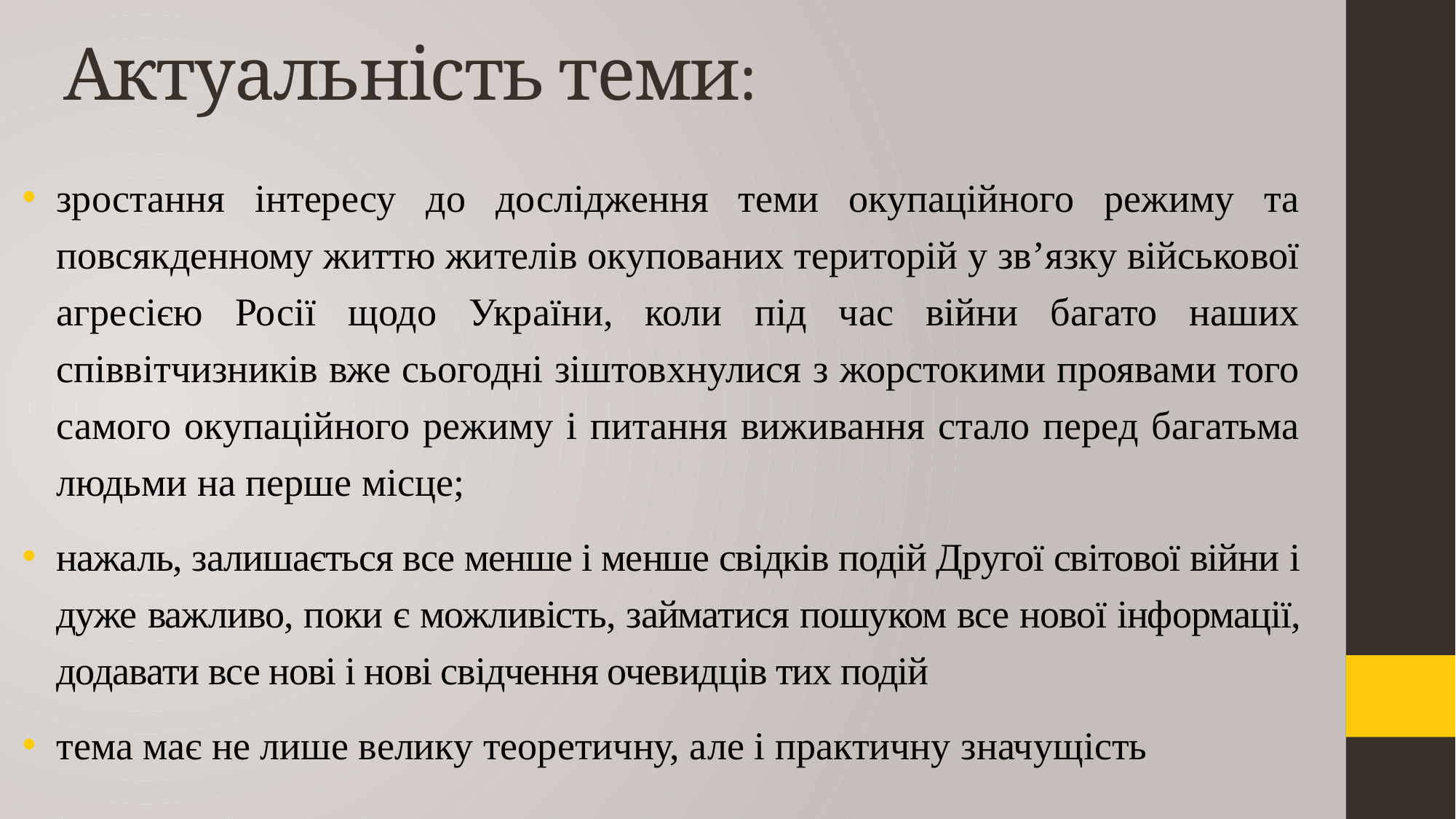

# Актуальність теми:
зростання інтересу до дослідження теми окупаційного режиму та повсякденному життю жителів окупованих територій у зв’язку військової агресією Росії щодо України, коли під час війни багато наших співвітчизників вже сьогодні зіштовхнулися з жорстокими проявами того самого окупаційного режиму і питання виживання стало перед багатьма людьми на перше місце;
нажаль, залишається все менше і менше свідків подій Другої світової війни і дуже важливо, поки є можливість, займатися пошуком все нової інформації, додавати все нові і нові свідчення очевидців тих подій
тема має не лише велику теоретичну, але і практичну значущість